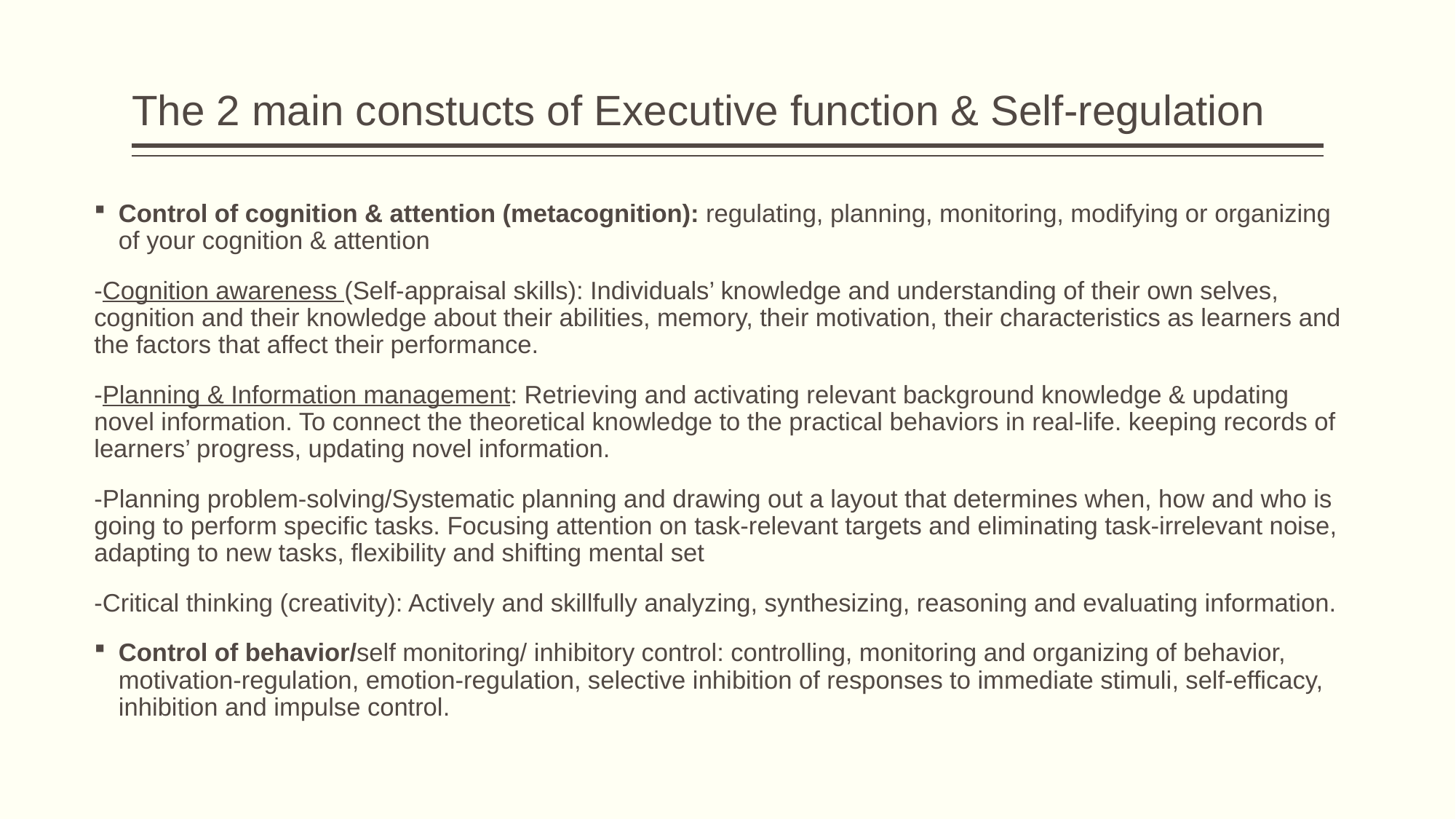

# The 2 main constucts of Executive function & Self-regulation
Control of cognition & attention (metacognition): regulating, planning, monitoring, modifying or organizing of your cognition & attention
-Cognition awareness (Self-appraisal skills): Individuals’ knowledge and understanding of their own selves, cognition and their knowledge about their abilities, memory, their motivation, their characteristics as learners and the factors that affect their performance.
-Planning & Information management: Retrieving and activating relevant background knowledge & updating novel information. To connect the theoretical knowledge to the practical behaviors in real-life. keeping records of learners’ progress, updating novel information.
-Planning problem-solving/Systematic planning and drawing out a layout that determines when, how and who is going to perform specific tasks. Focusing attention on task-relevant targets and eliminating task-irrelevant noise, adapting to new tasks, flexibility and shifting mental set
-Critical thinking (creativity): Actively and skillfully analyzing, synthesizing, reasoning and evaluating information.
Control of behavior/self monitoring/ inhibitory control: controlling, monitoring and organizing of behavior, motivation-regulation, emotion-regulation, selective inhibition of responses to immediate stimuli, self-efficacy, inhibition and impulse control.